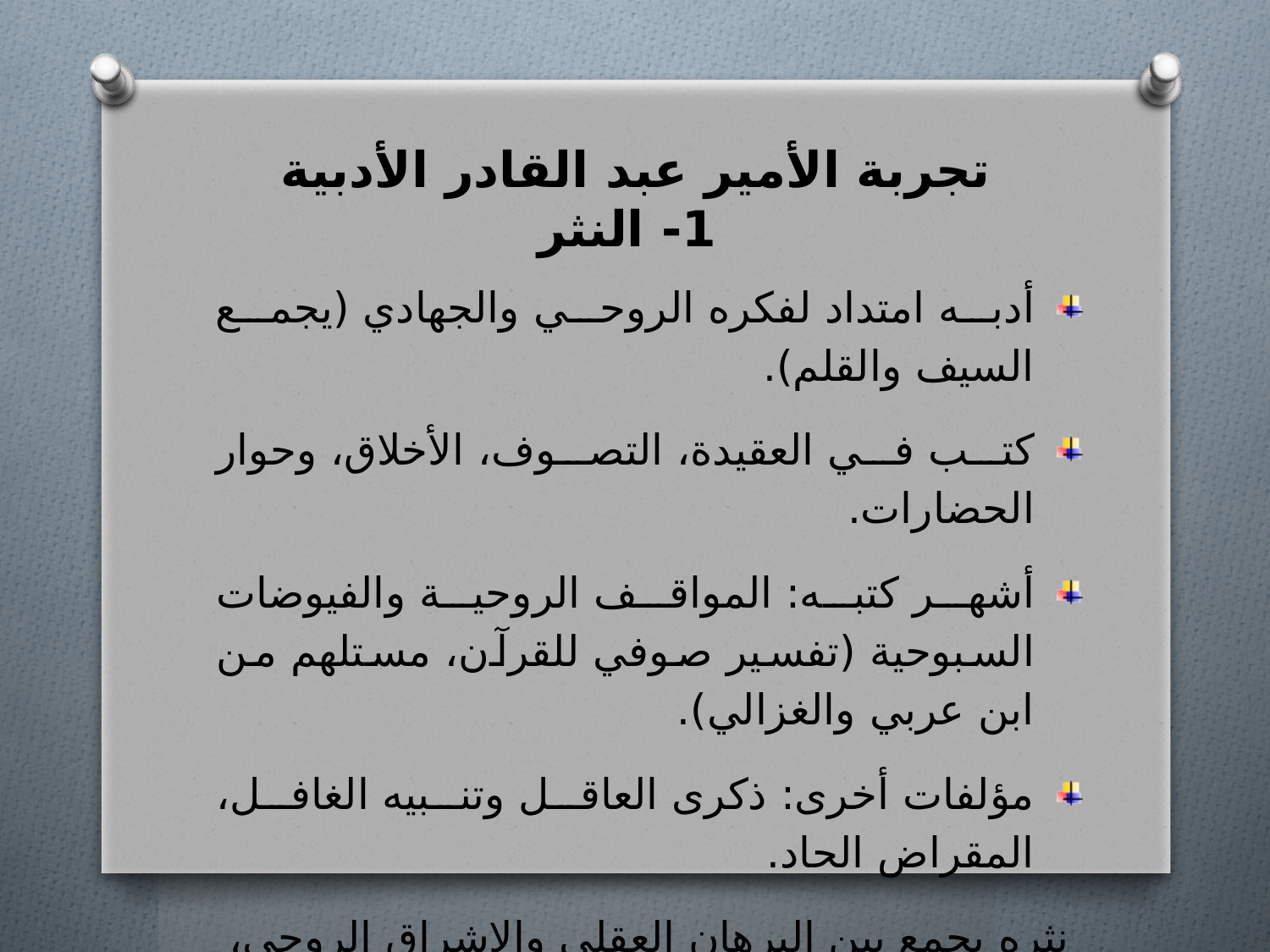

# تجربة الأمير عبد القادر الأدبية 1- النثر
أدبه امتداد لفكره الروحي والجهادي (يجمع السيف والقلم).
كتب في العقيدة، التصوف، الأخلاق، وحوار الحضارات.
أشهر كتبه: المواقف الروحية والفيوضات السبوحية (تفسير صوفي للقرآن، مستلهم من ابن عربي والغزالي).
مؤلفات أخرى: ذكرى العاقل وتنبيه الغافل، المقراض الحاد.
نثره يجمع بين البرهان العقلي والإشراق الروحي، ويؤكد على التسامح الديني واحترام الآخر.